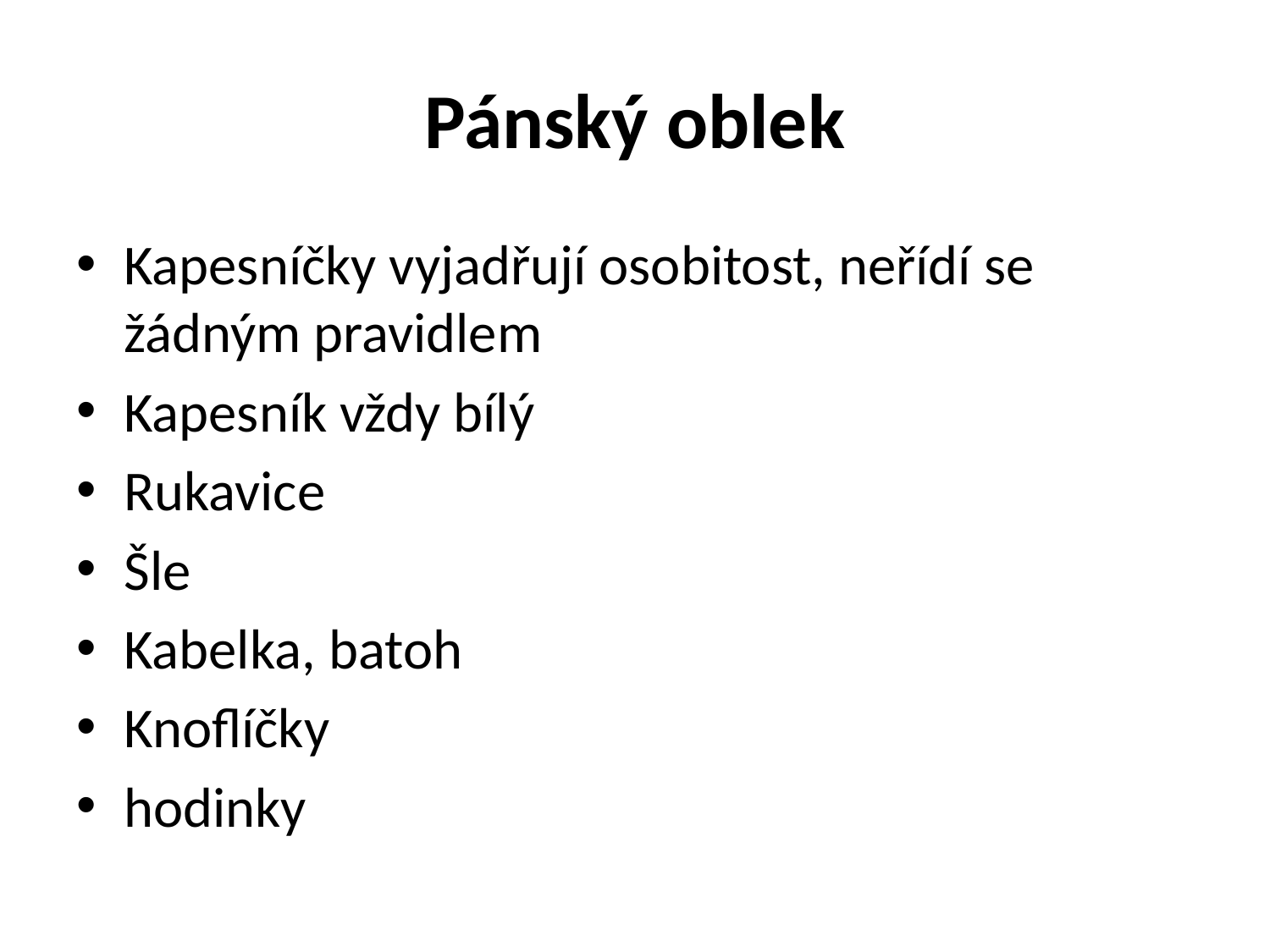

# Pánský oblek
Kapesníčky vyjadřují osobitost, neřídí se žádným pravidlem
Kapesník vždy bílý
Rukavice
Šle
Kabelka, batoh
Knoflíčky
hodinky